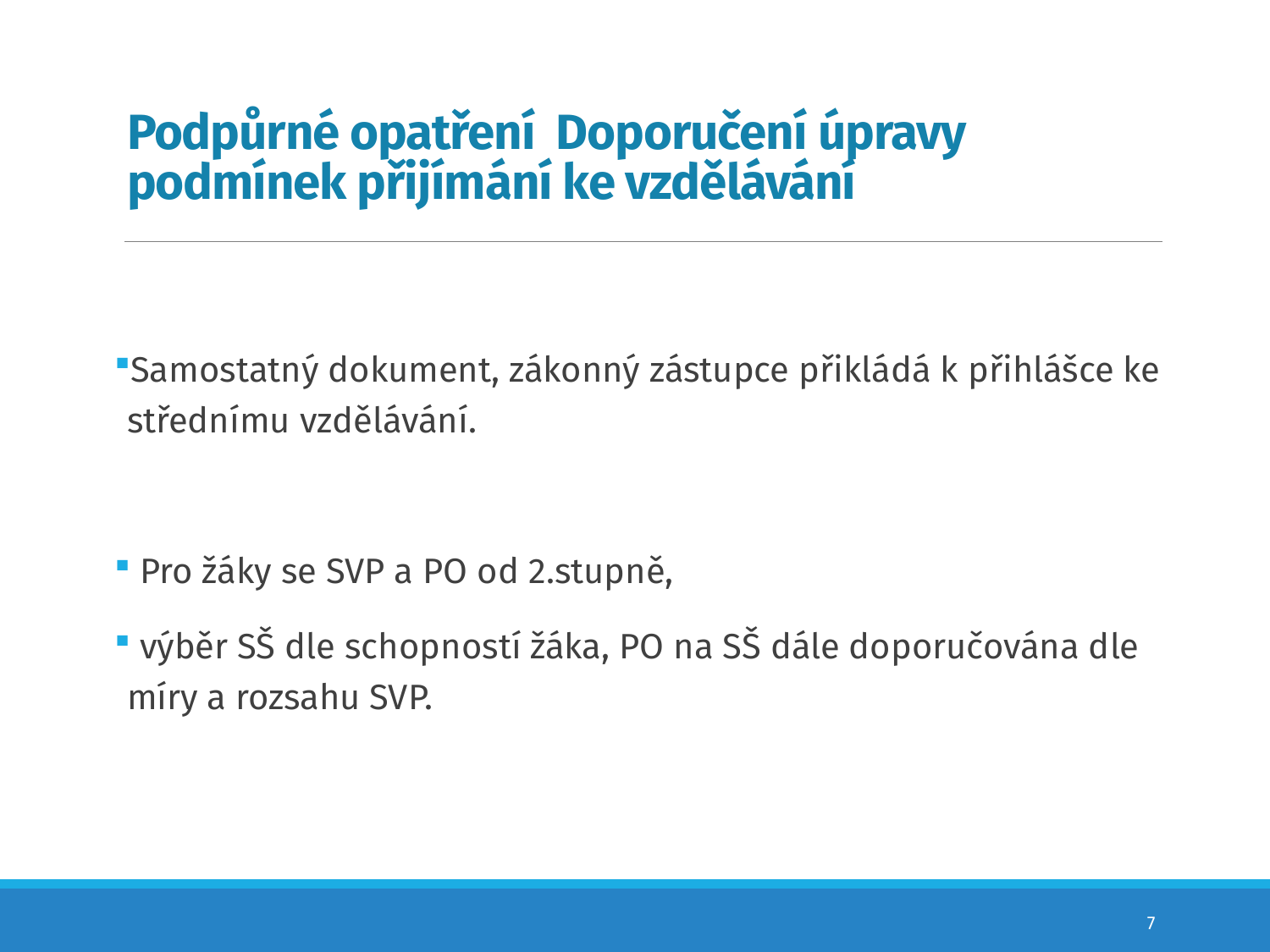

# Podpůrné opatření  Doporučení úpravy podmínek přijímání ke vzdělávání

Samostatný dokument, zákonný zástupce přikládá k přihlášce ke střednímu vzdělávání.

 Pro žáky se SVP a PO od 2.stupně,
 výběr SŠ dle schopností žáka, PO na SŠ dále doporučována dle míry a rozsahu SVP.

7